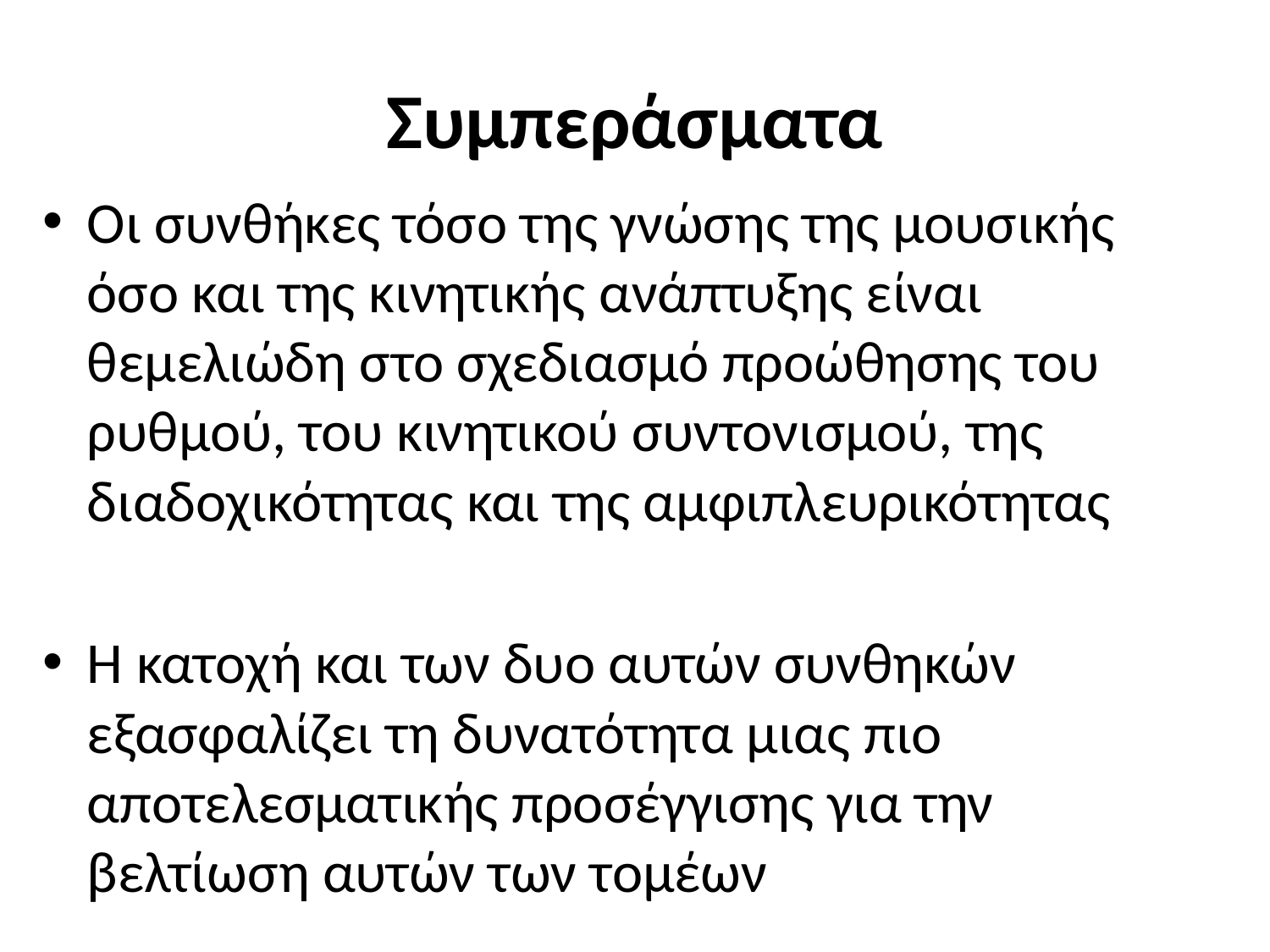

# Συμπεράσματα
Οι συνθήκες τόσο της γνώσης της μουσικής όσο και της κινητικής ανάπτυξης είναι θεμελιώδη στο σχεδιασμό προώθησης του ρυθμού, του κινητικού συντονισμού, της διαδοχικότητας και της αμφιπλευρικότητας

Η κατοχή και των δυο αυτών συνθηκών εξασφαλίζει τη δυνατότητα μιας πιο αποτελεσματικής προσέγγισης για την βελτίωση αυτών των τομέων